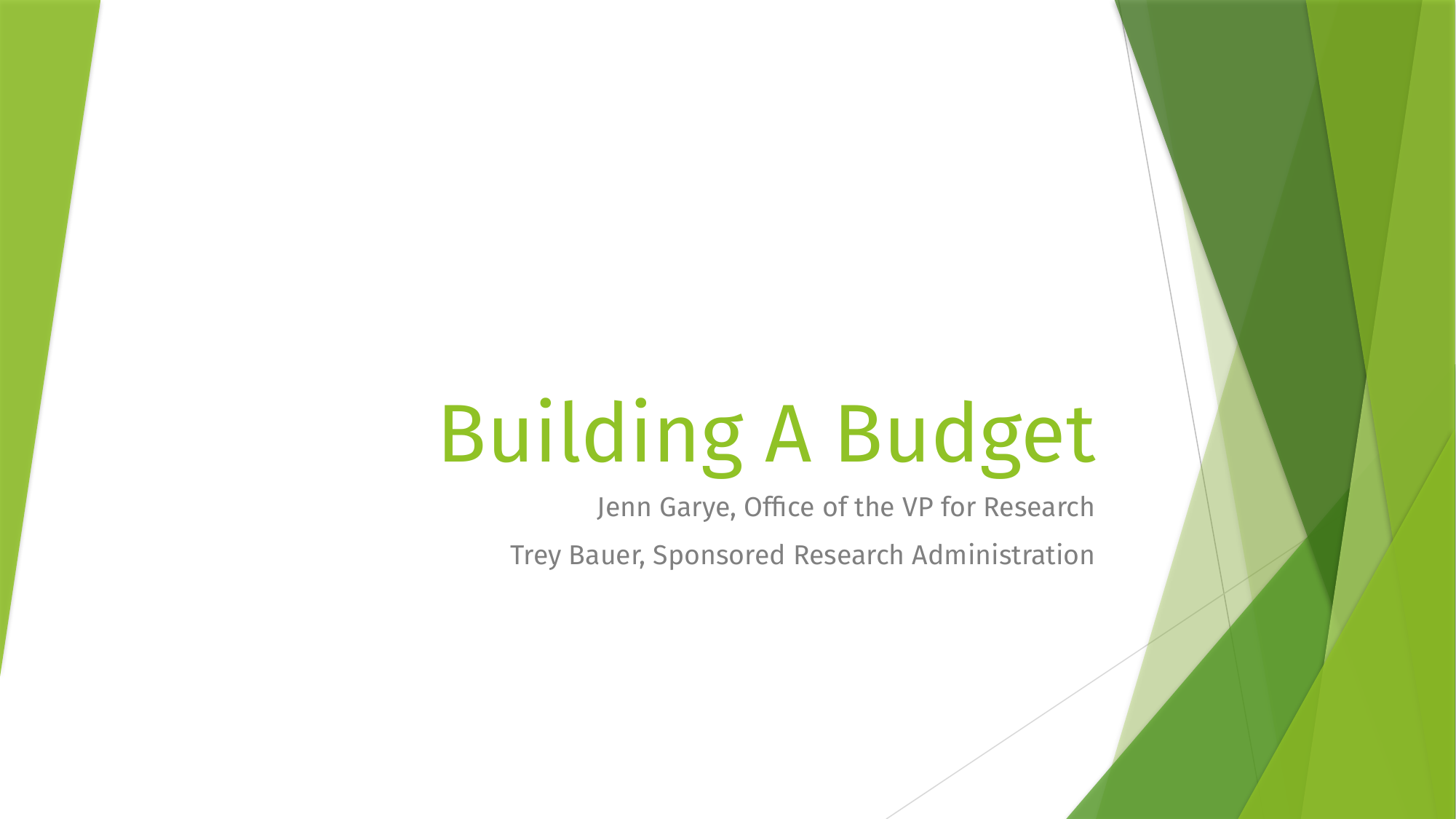

# Building A Budget
Jenn Garye, Office of the VP for Research
Trey Bauer, Sponsored Research Administration